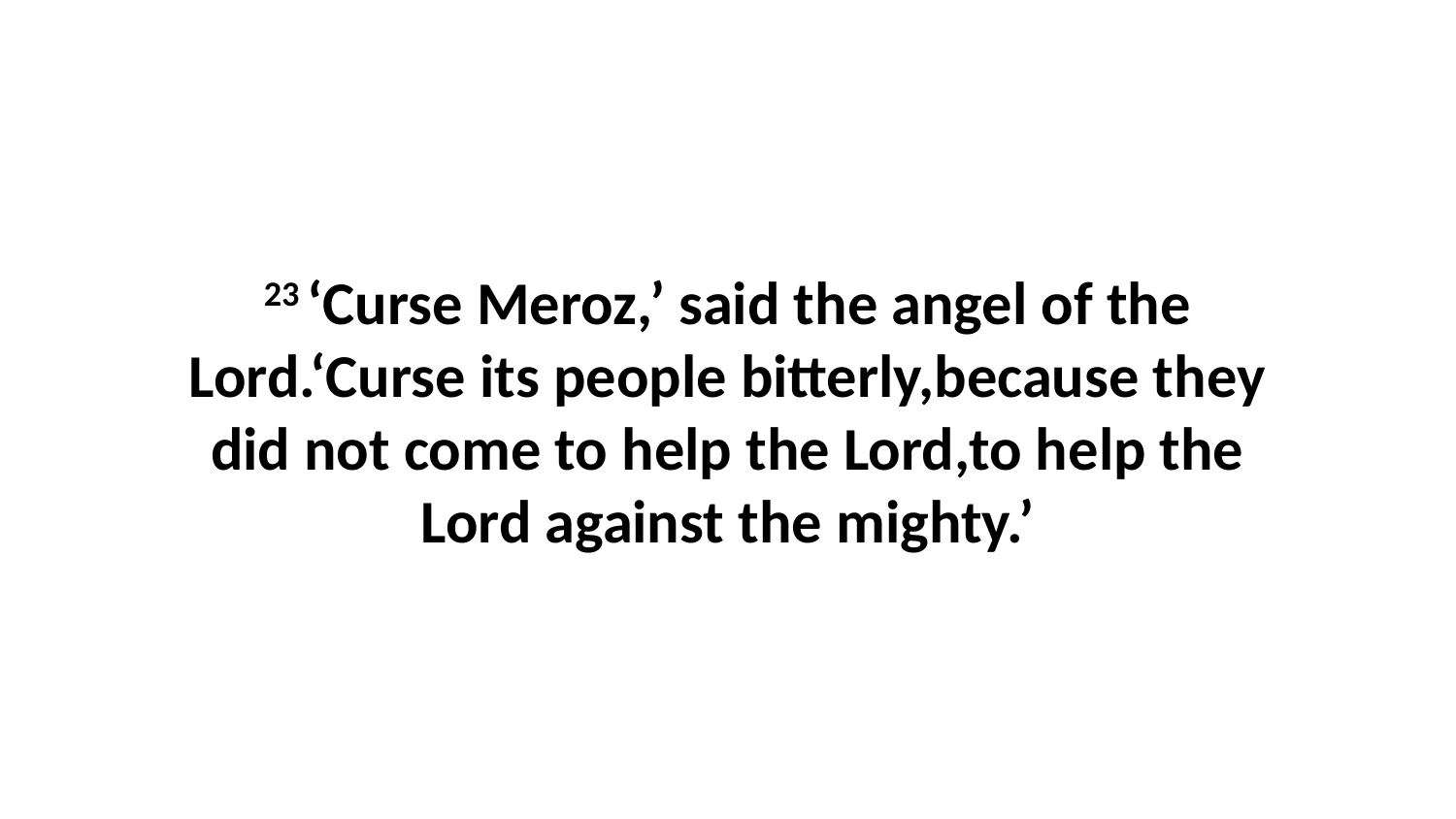

23 ‘Curse Meroz,’ said the angel of the Lord.‘Curse its people bitterly,because they did not come to help the Lord,to help the Lord against the mighty.’